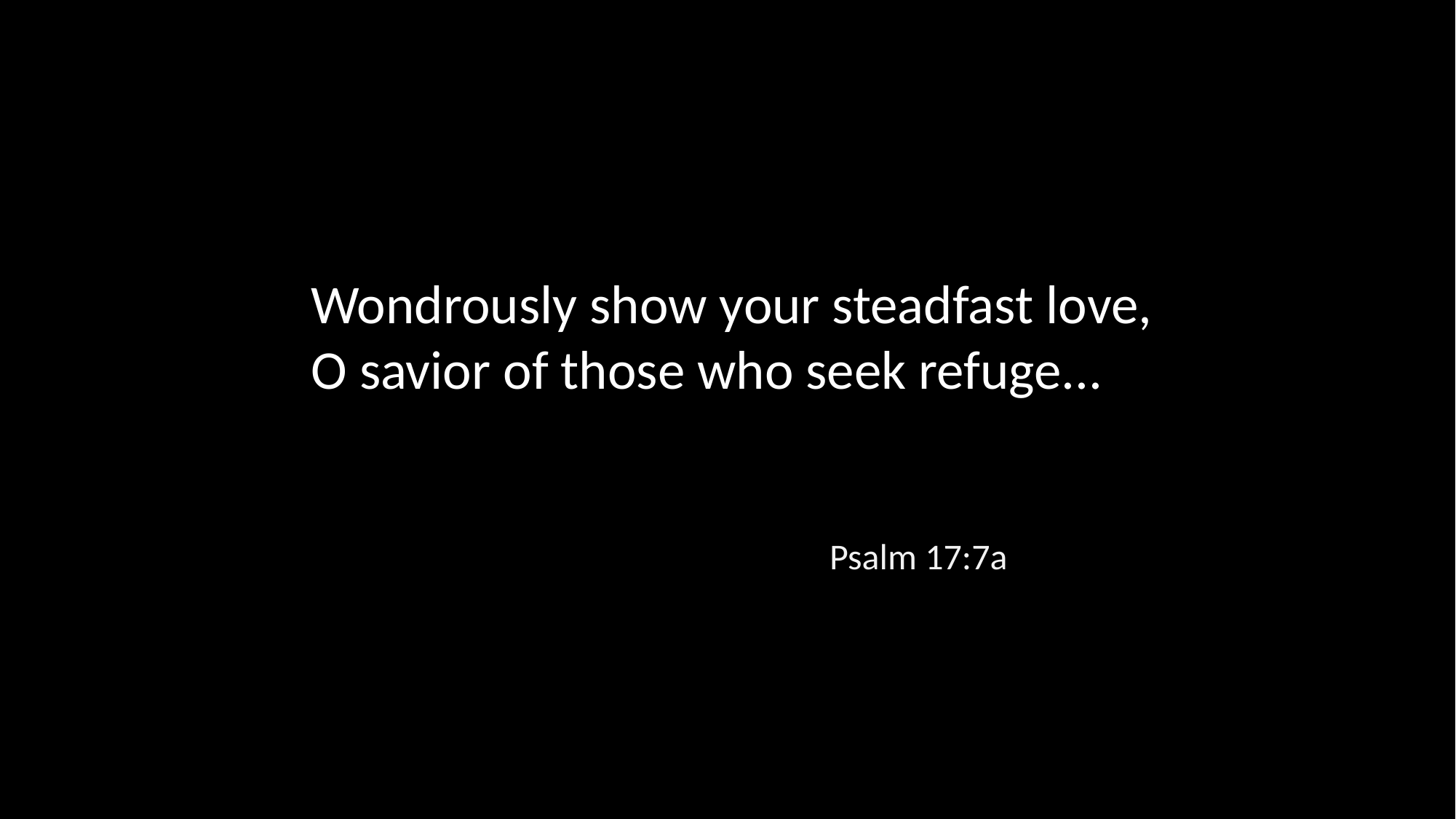

Wondrously show your steadfast love, O savior of those who seek refuge...
Psalm 17:7a